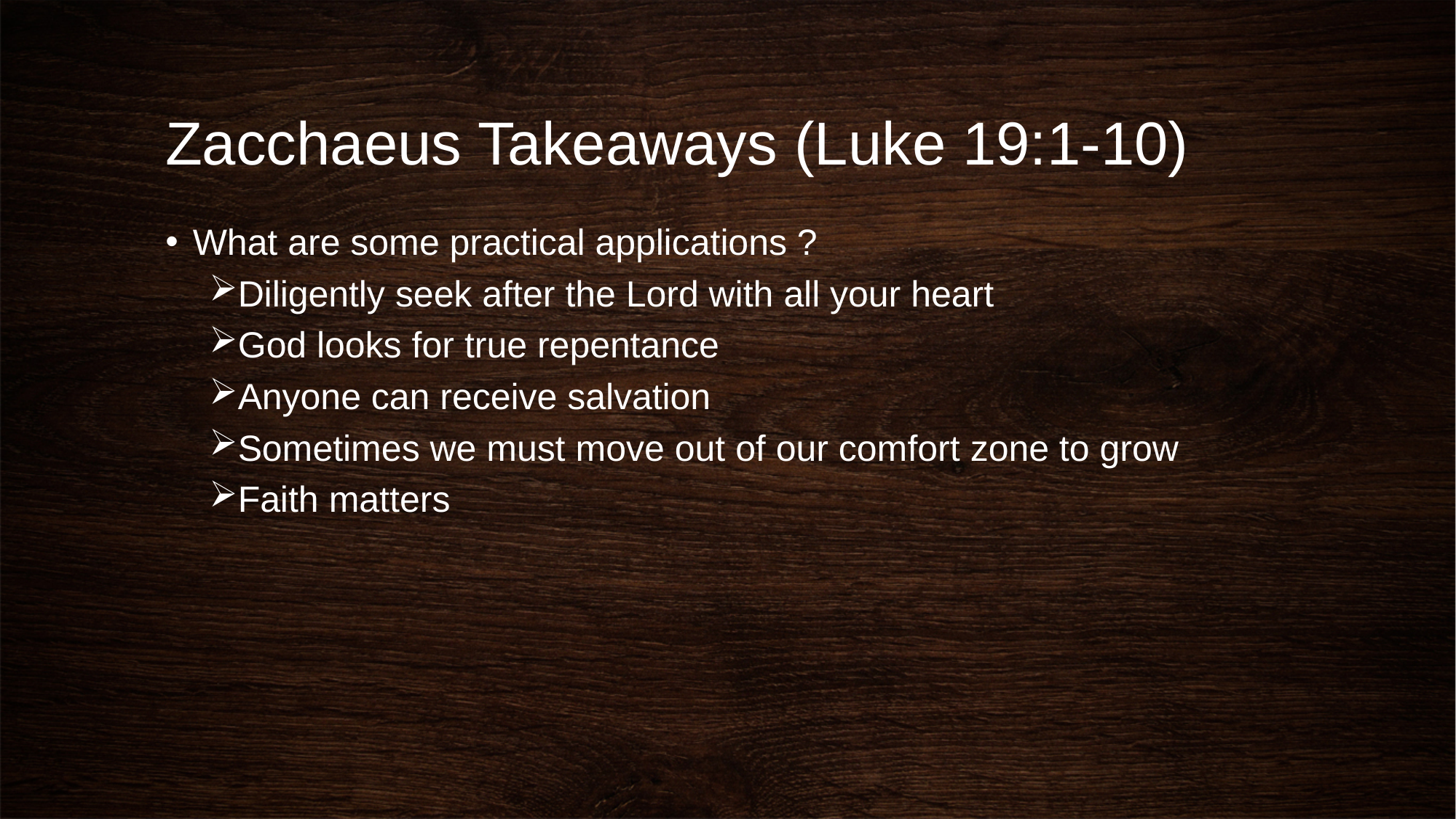

# Zacchaeus Takeaways (Luke 19:1-10)
What are some practical applications ?
Diligently seek after the Lord with all your heart
God looks for true repentance
Anyone can receive salvation
Sometimes we must move out of our comfort zone to grow
Faith matters